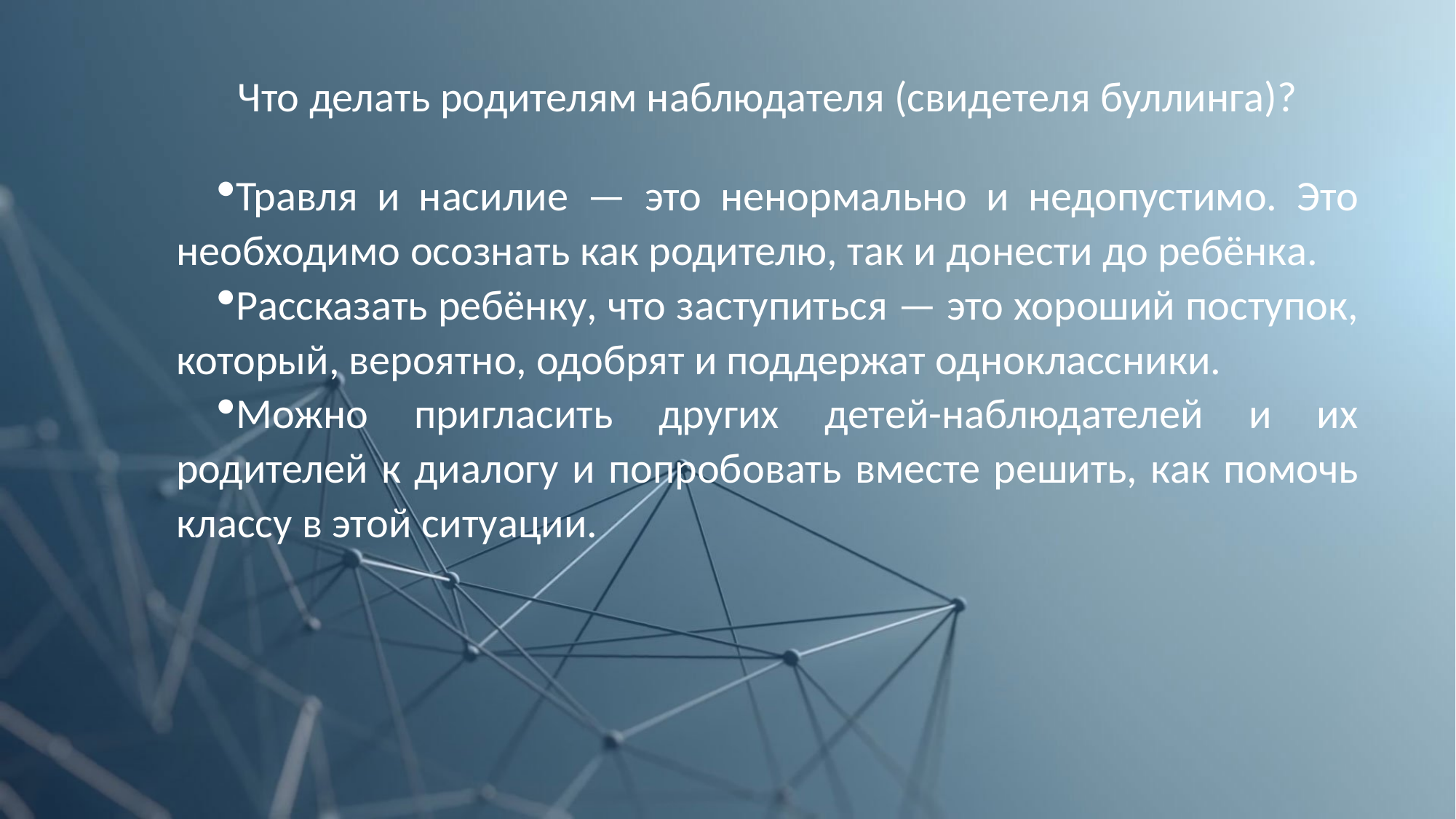

Что делать родителям наблюдателя (свидетеля буллинга)?

Травля и насилие — это ненормально и недопустимо. Это необходимо осознать как родителю, так и донести до ребёнка.
Рассказать ребёнку, что заступиться — это хороший поступок, который, вероятно, одобрят и поддержат одноклассники.
Можно пригласить других детей-наблюдателей и их родителей к диалогу и попробовать вместе решить, как помочь классу в этой ситуации.